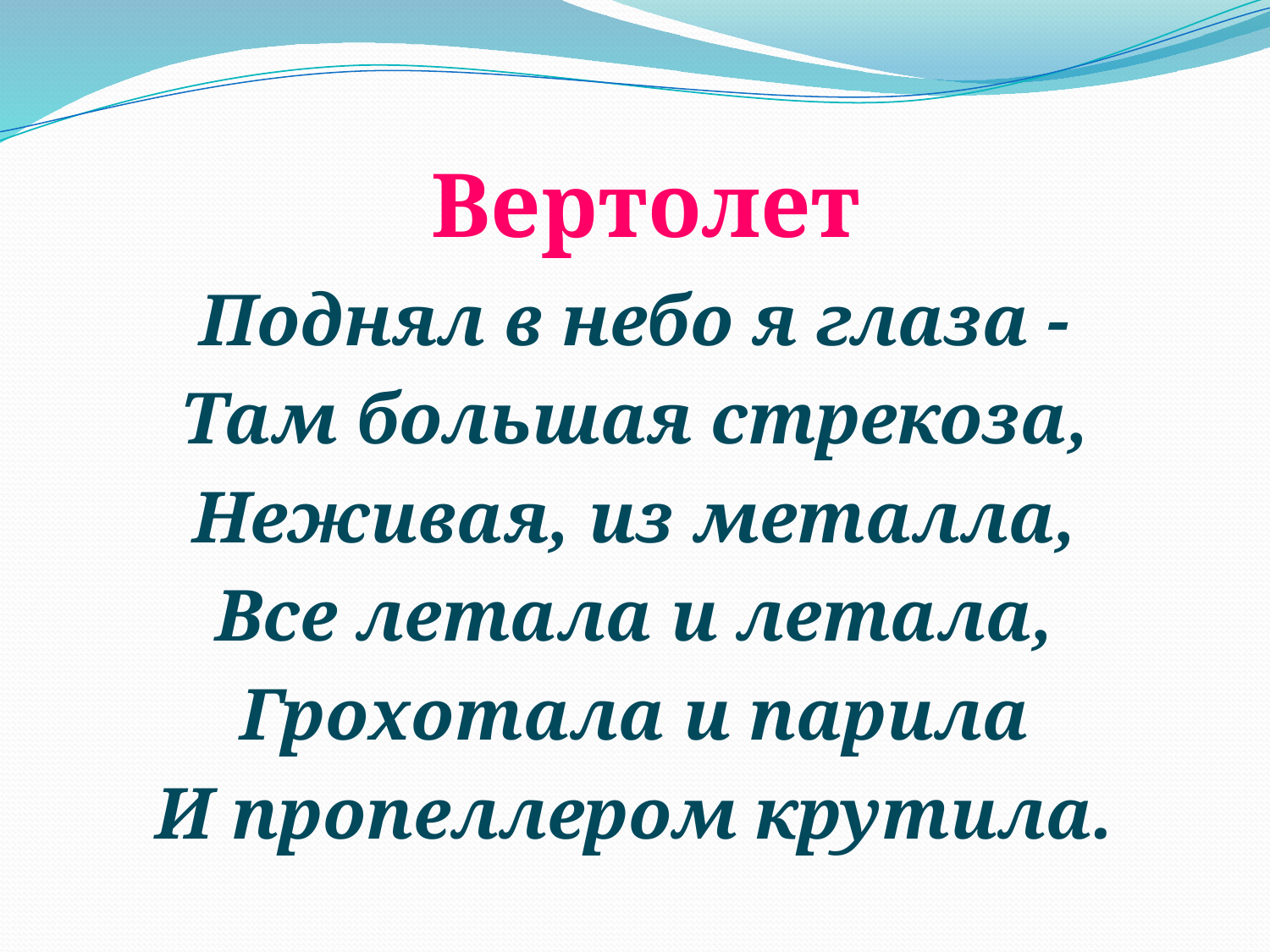

# Вертолет
Поднял в небо я глаза -
Там большая стрекоза,
Неживая, из металла,
Все летала и летала,
Грохотала и парила
И пропеллером крутила.